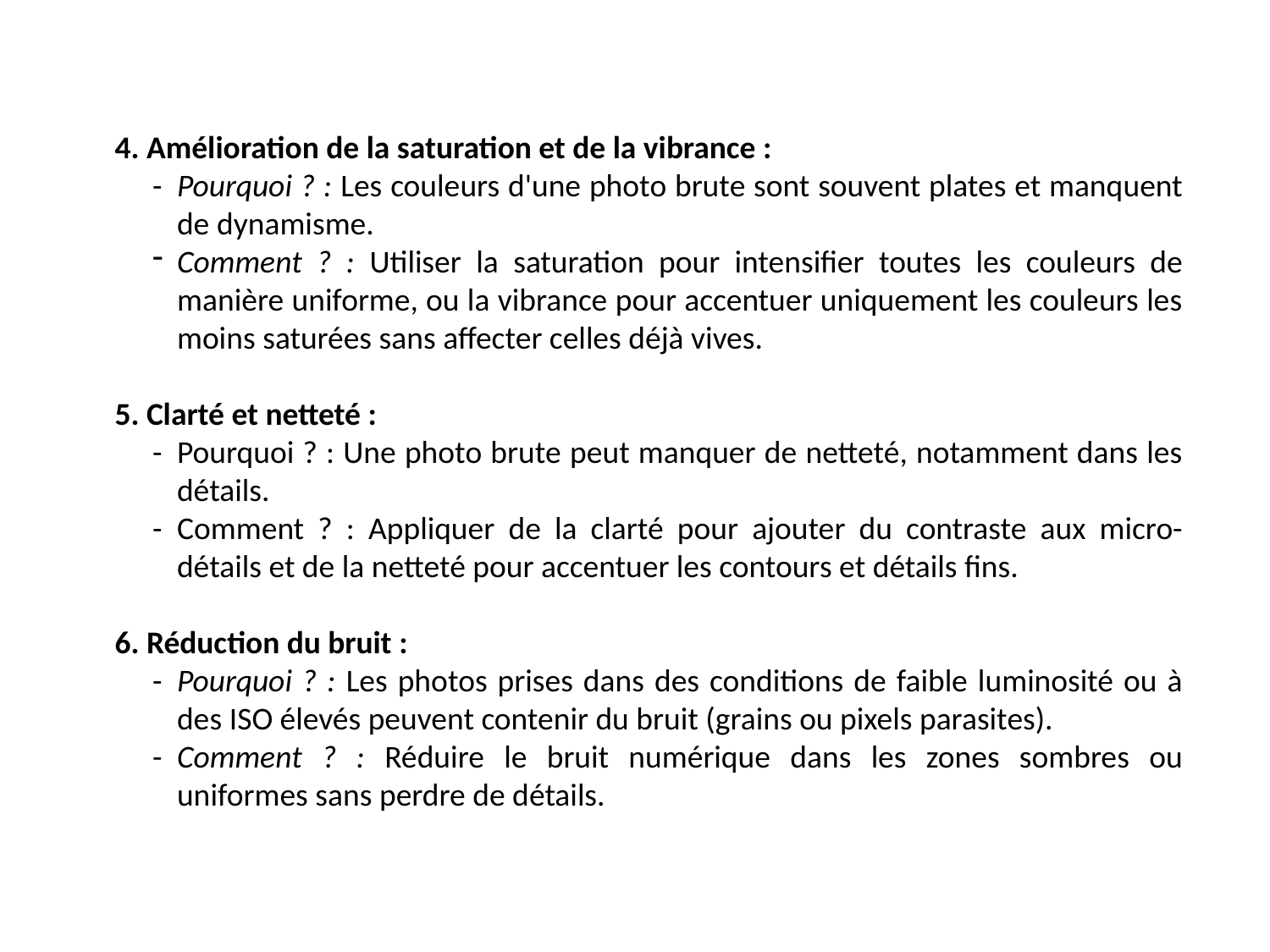

4. Amélioration de la saturation et de la vibrance :
-	Pourquoi ? : Les couleurs d'une photo brute sont souvent plates et manquent de dynamisme.
Comment ? : Utiliser la saturation pour intensifier toutes les couleurs de manière uniforme, ou la vibrance pour accentuer uniquement les couleurs les moins saturées sans affecter celles déjà vives.

5. Clarté et netteté :
-	Pourquoi ? : Une photo brute peut manquer de netteté, notamment dans les détails.
-	Comment ? : Appliquer de la clarté pour ajouter du contraste aux micro-détails et de la netteté pour accentuer les contours et détails fins.

6. Réduction du bruit :
-	Pourquoi ? : Les photos prises dans des conditions de faible luminosité ou à des ISO élevés peuvent contenir du bruit (grains ou pixels parasites).
-	Comment ? : Réduire le bruit numérique dans les zones sombres ou uniformes sans perdre de détails.